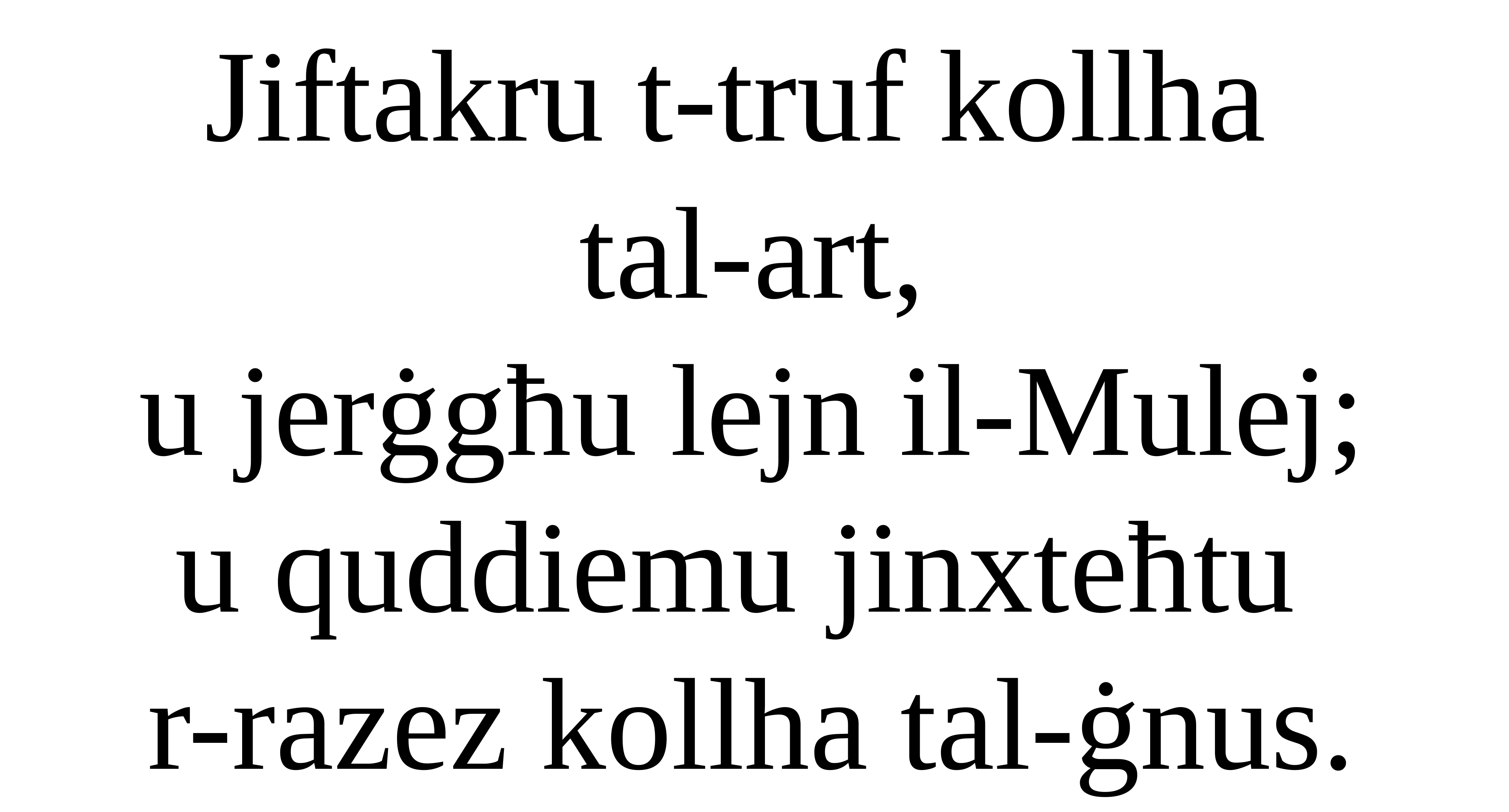

Jiftakru t-truf kollha
tal-art,
u jerġgħu lejn il-Mulej;
u quddiemu jinxteħtu
r-razez kollha tal-ġnus.